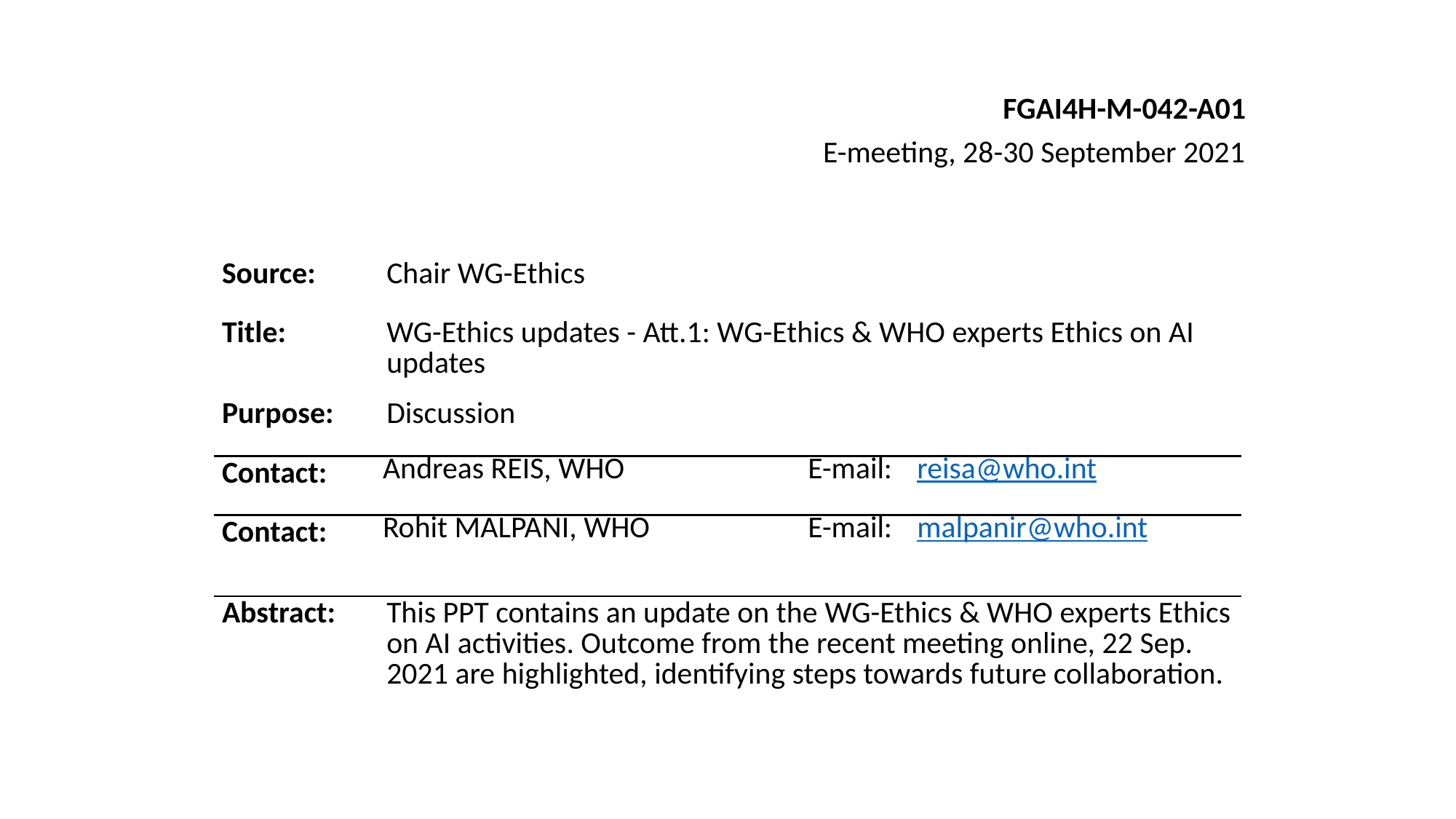

FGAI4H-M-042-A01
E-meeting, 28-30 September 2021
| Source: | Chair WG-Ethics |  |
| --- | --- | --- |
| Title: | WG-Ethics updates - Att.1: WG-Ethics & WHO experts Ethics on AI updates |  |
| Purpose: | Discussion |  |
| Contact: | Andreas REIS, WHO | E-mail: reisa@who.int |
| Contact: | Rohit MALPANI, WHO | E-mail: malpanir@who.int |
| Abstract: | This PPT contains an update on the WG-Ethics & WHO experts Ethics on AI activities. Outcome from the recent meeting online, 22 Sep. 2021 are highlighted, identifying steps towards future collaboration. |  |